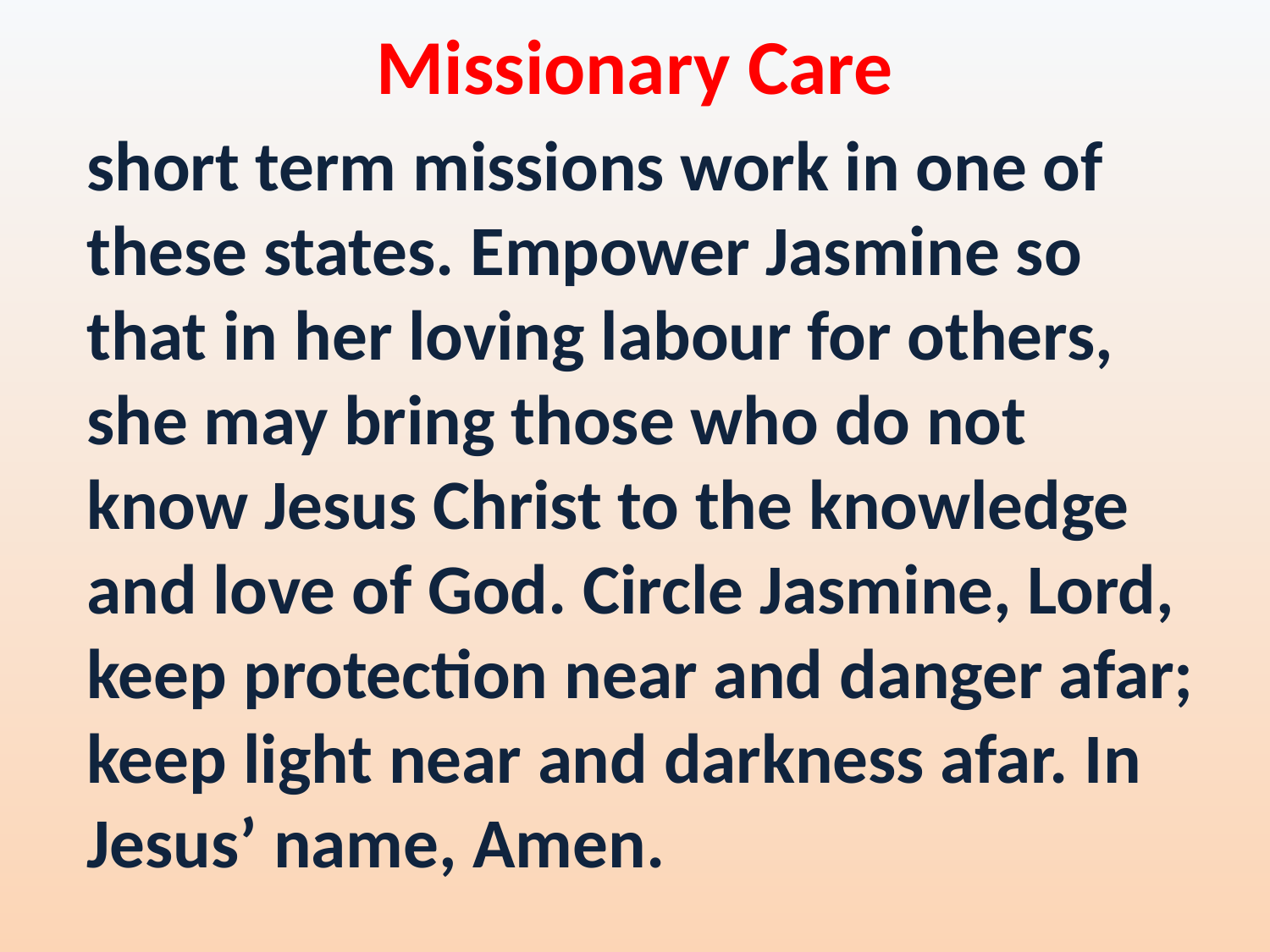

Missionary Care
short term missions work in one of these states. Empower Jasmine so that in her loving labour for others, she may bring those who do not know Jesus Christ to the knowledge and love of God. Circle Jasmine, Lord, keep protection near and danger afar; keep light near and darkness afar. In Jesus’ name, Amen.